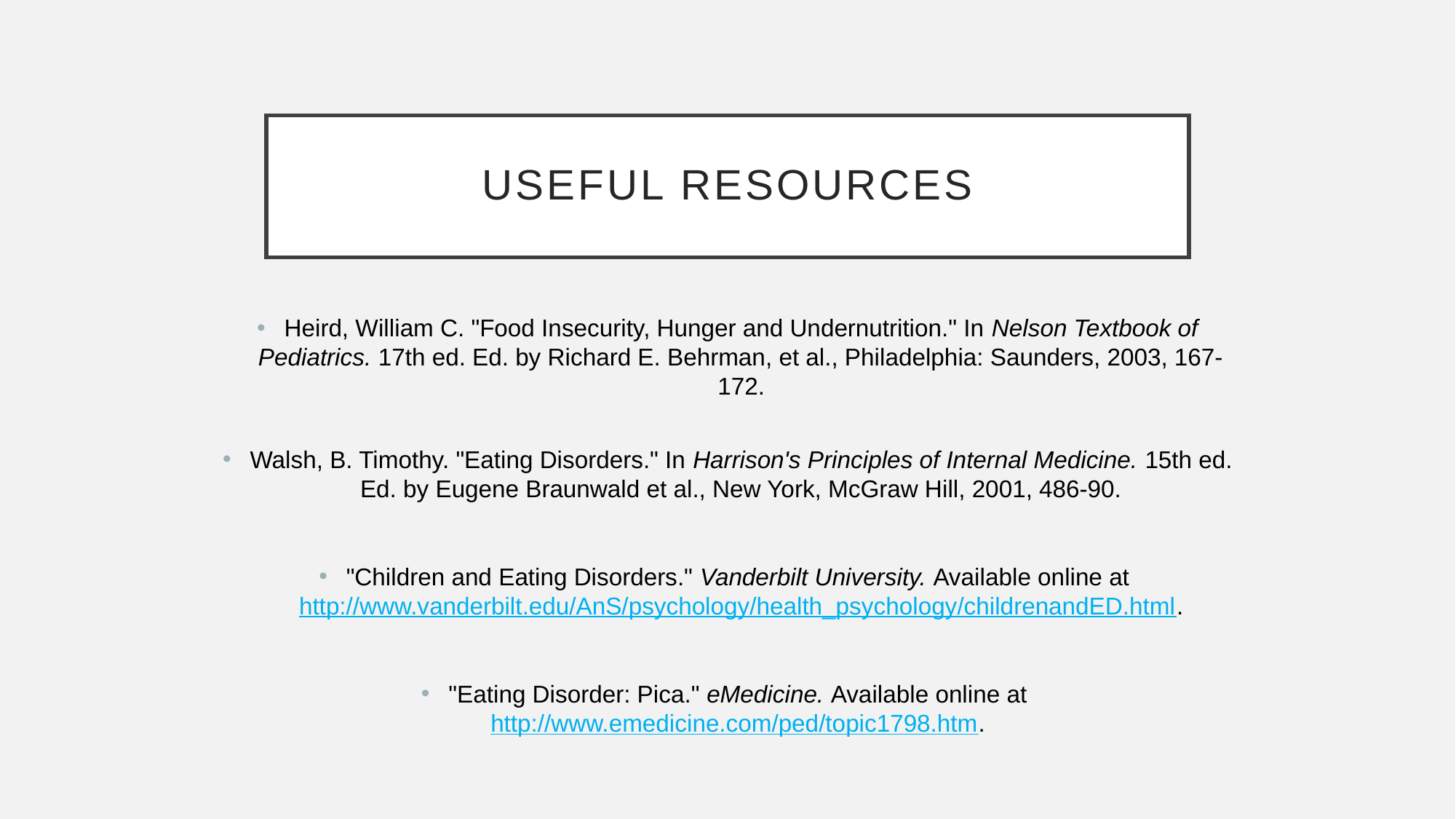

# USEFUL RESOURCES
Heird, William C. "Food Insecurity, Hunger and Undernutrition." In Nelson Textbook of Pediatrics. 17th ed. Ed. by Richard E. Behrman, et al., Philadelphia: Saunders, 2003, 167-172.
Walsh, B. Timothy. "Eating Disorders." In Harrison's Principles of Internal Medicine. 15th ed. Ed. by Eugene Braunwald et al., New York, McGraw Hill, 2001, 486-90.

"Children and Eating Disorders." Vanderbilt University. Available online at http://www.vanderbilt.edu/AnS/psychology/health_psychology/childrenandED.html.

"Eating Disorder: Pica." eMedicine. Available online at http://www.emedicine.com/ped/topic1798.htm.